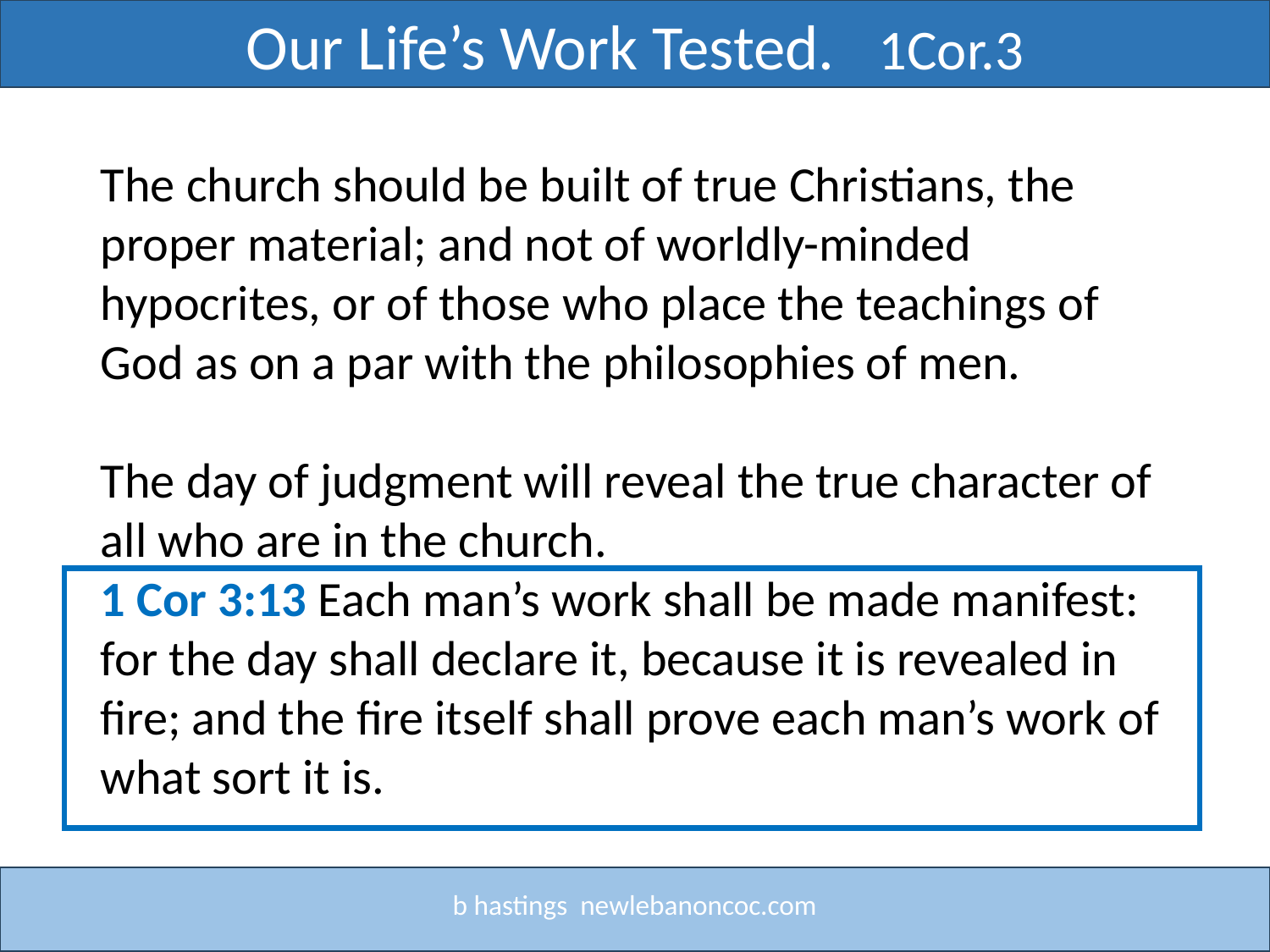

Our Life’s Work Tested.   1Cor.3

The church should be built of true Christians, the proper material; and not of worldly-minded hypocrites, or of those who place the teachings of God as on a par with the philosophies of men.

The day of judgment will reveal the true character of all who are in the church.
1 Cor 3:13 Each man’s work shall be made manifest: for the day shall declare it, because it is revealed in fire; and the fire itself shall prove each man’s work of what sort it is.

b hastings  newlebanoncoc.com